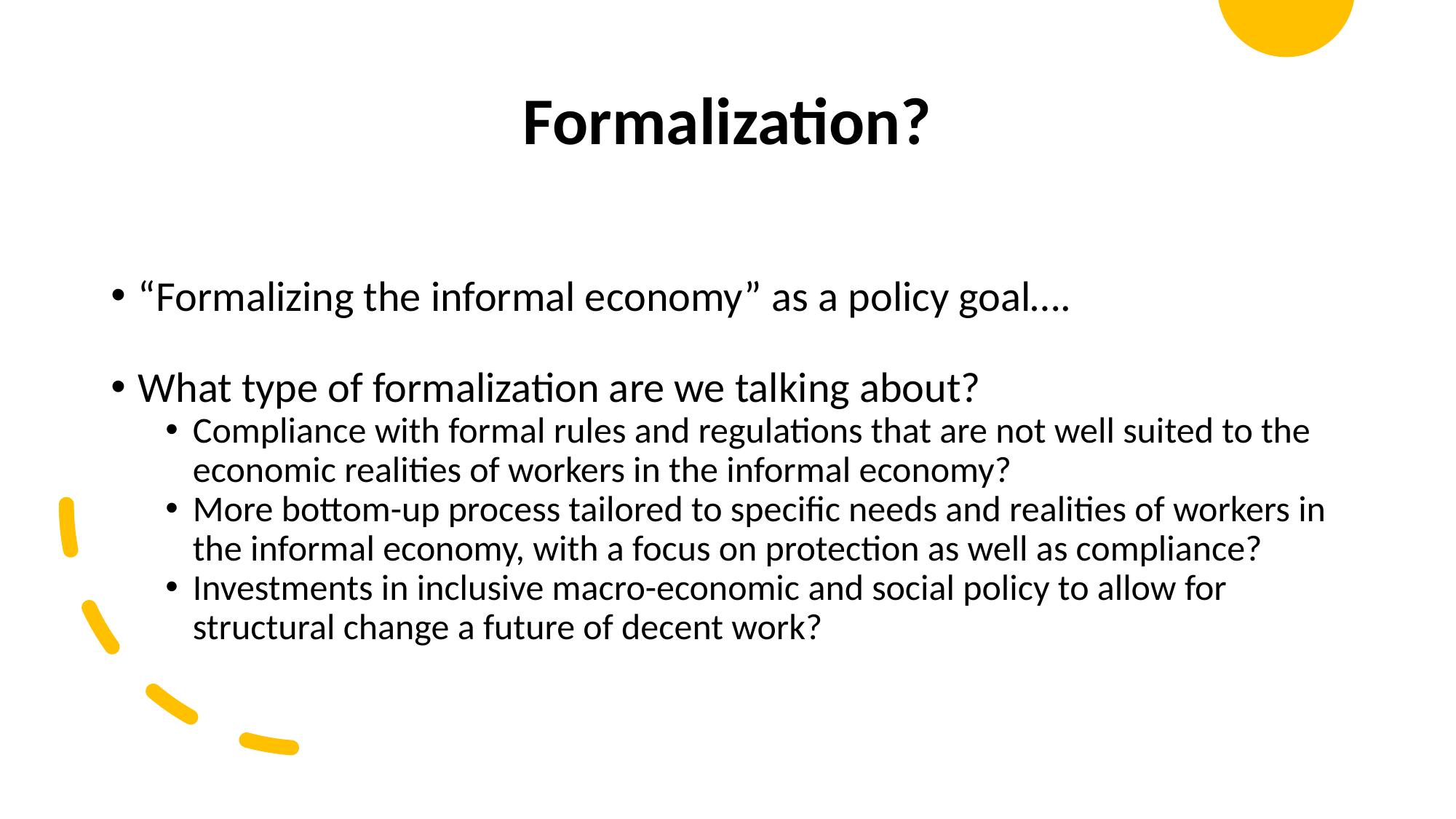

# Formalization?

“Formalizing the informal economy” as a policy goal….

What type of formalization are we talking about?
Compliance with formal rules and regulations that are not well suited to the economic realities of workers in the informal economy?
More bottom-up process tailored to specific needs and realities of workers in the informal economy, with a focus on protection as well as compliance?
Investments in inclusive macro-economic and social policy to allow for structural change a future of decent work?